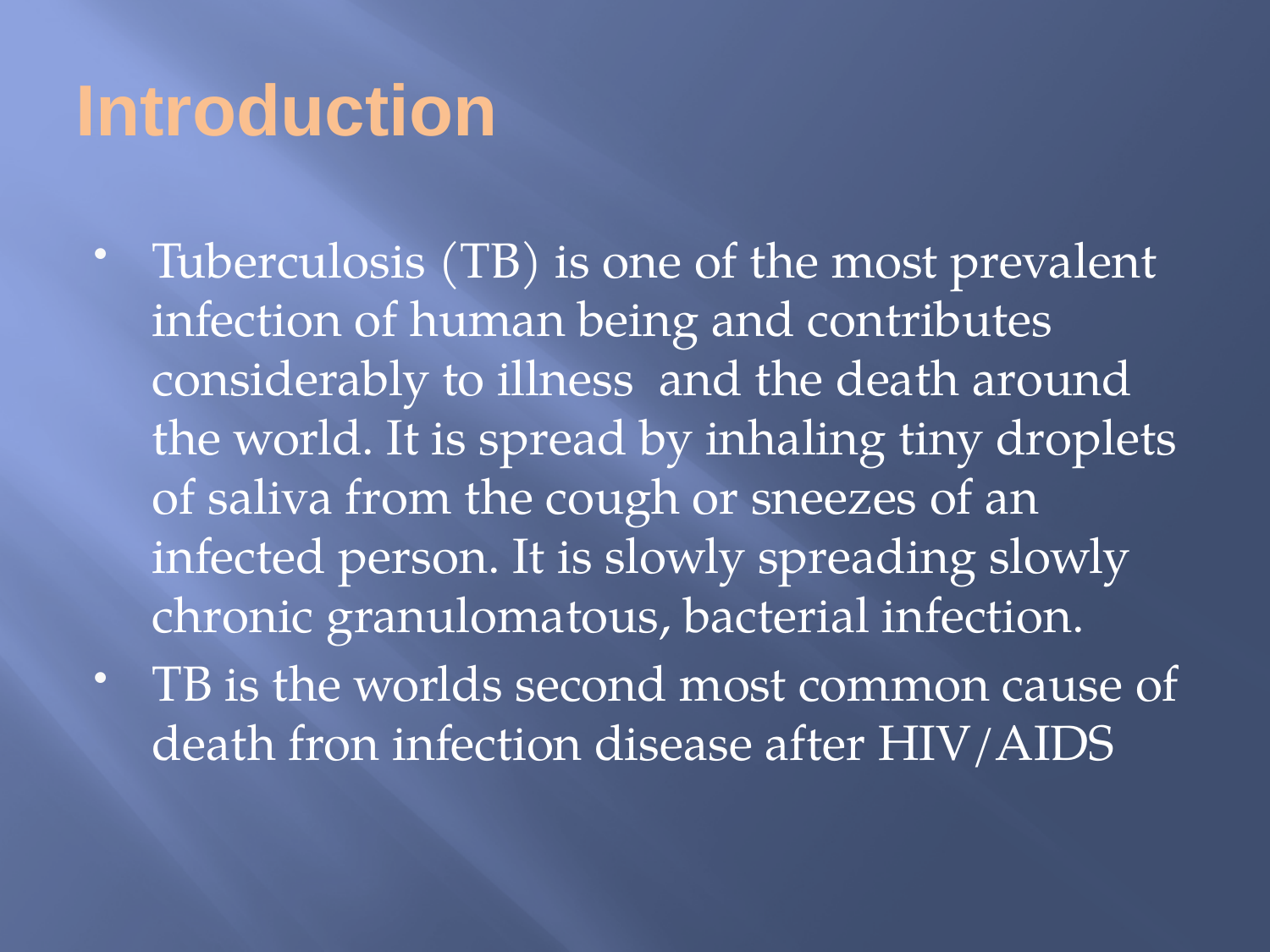

# Introduction
Tuberculosis (TB) is one of the most prevalent infection of human being and contributes considerably to illness  and the death around the world. It is spread by inhaling tiny droplets of saliva from the cough or sneezes of an infected person. It is slowly spreading slowly chronic granulomatous, bacterial infection.
TB is the worlds second most common cause of death fron infection disease after HIV/AIDS